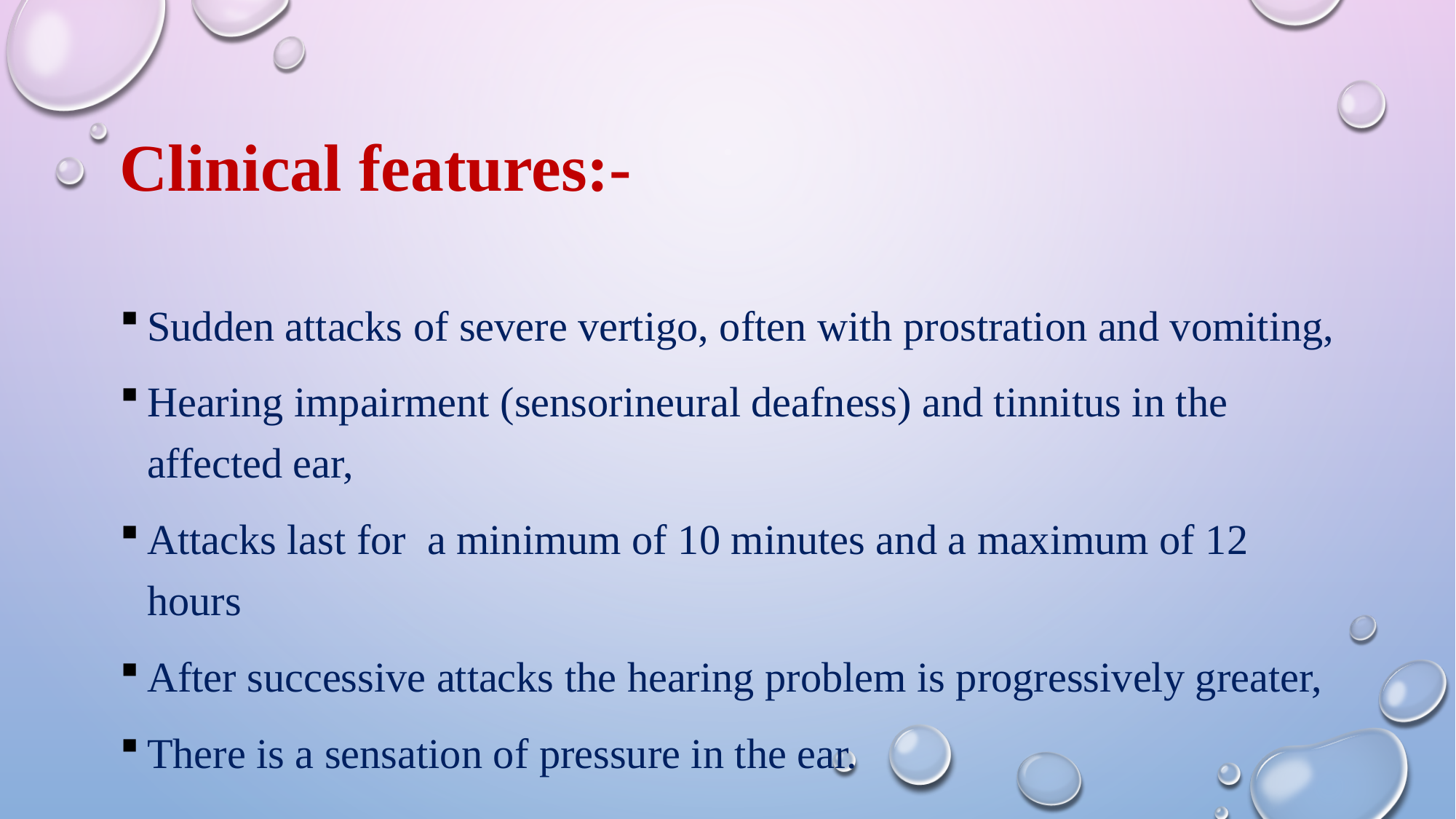

# Clinical features:-
Sudden attacks of severe vertigo, often with prostration and vomiting,
Hearing impairment (sensorineural deafness) and tinnitus in the affected ear,
Attacks last for  a minimum of 10 minutes and a maximum of 12 hours
After successive attacks the hearing problem is progressively greater,
There is a sensation of pressure in the ear.